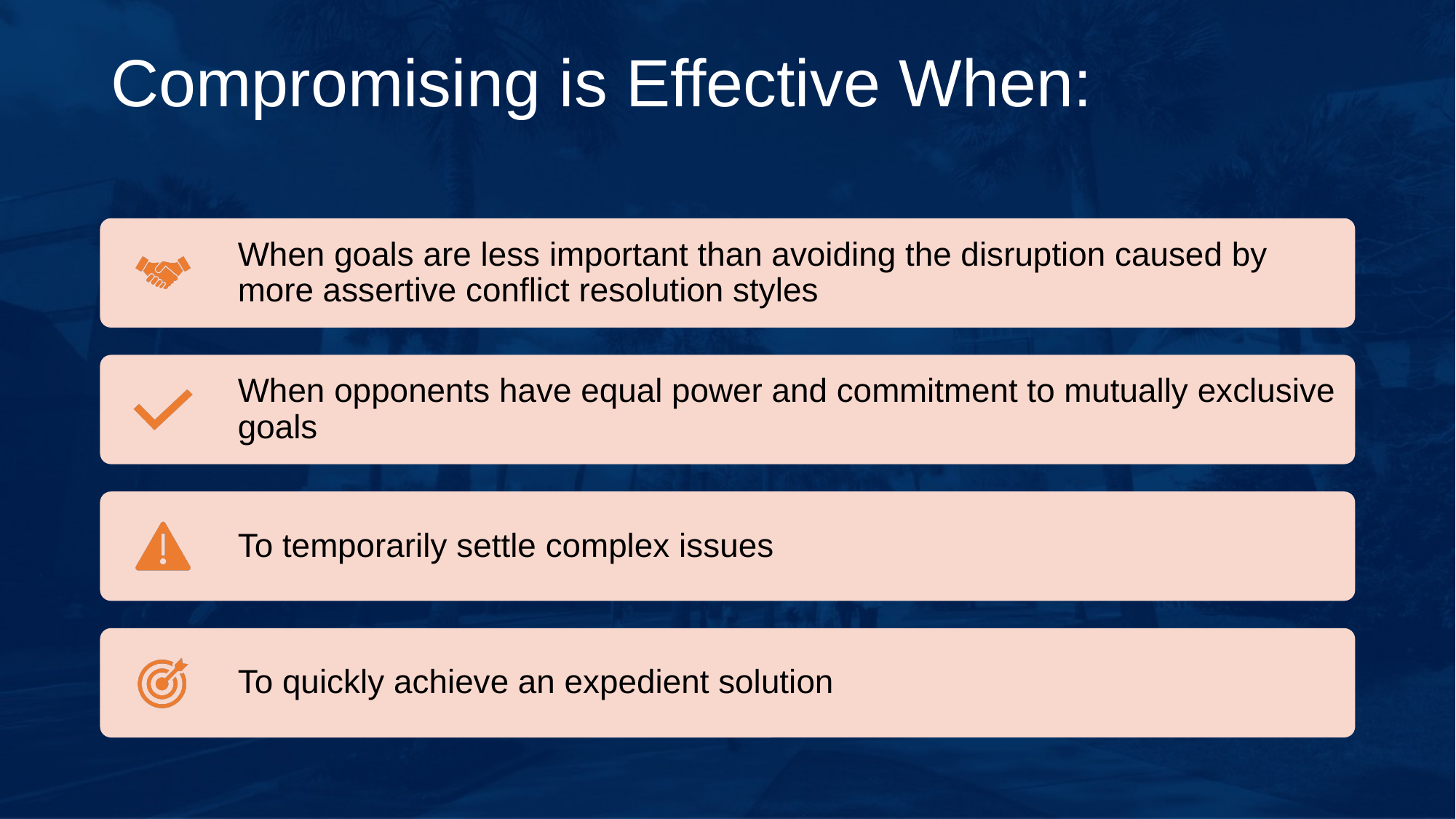

# Compromising is Effective When:
When goals are less important than avoiding the disruption caused by more assertive conflict resolution styles
When opponents have equal power and commitment to mutually exclusive goals
To temporarily settle complex issues
To quickly achieve an expedient solution